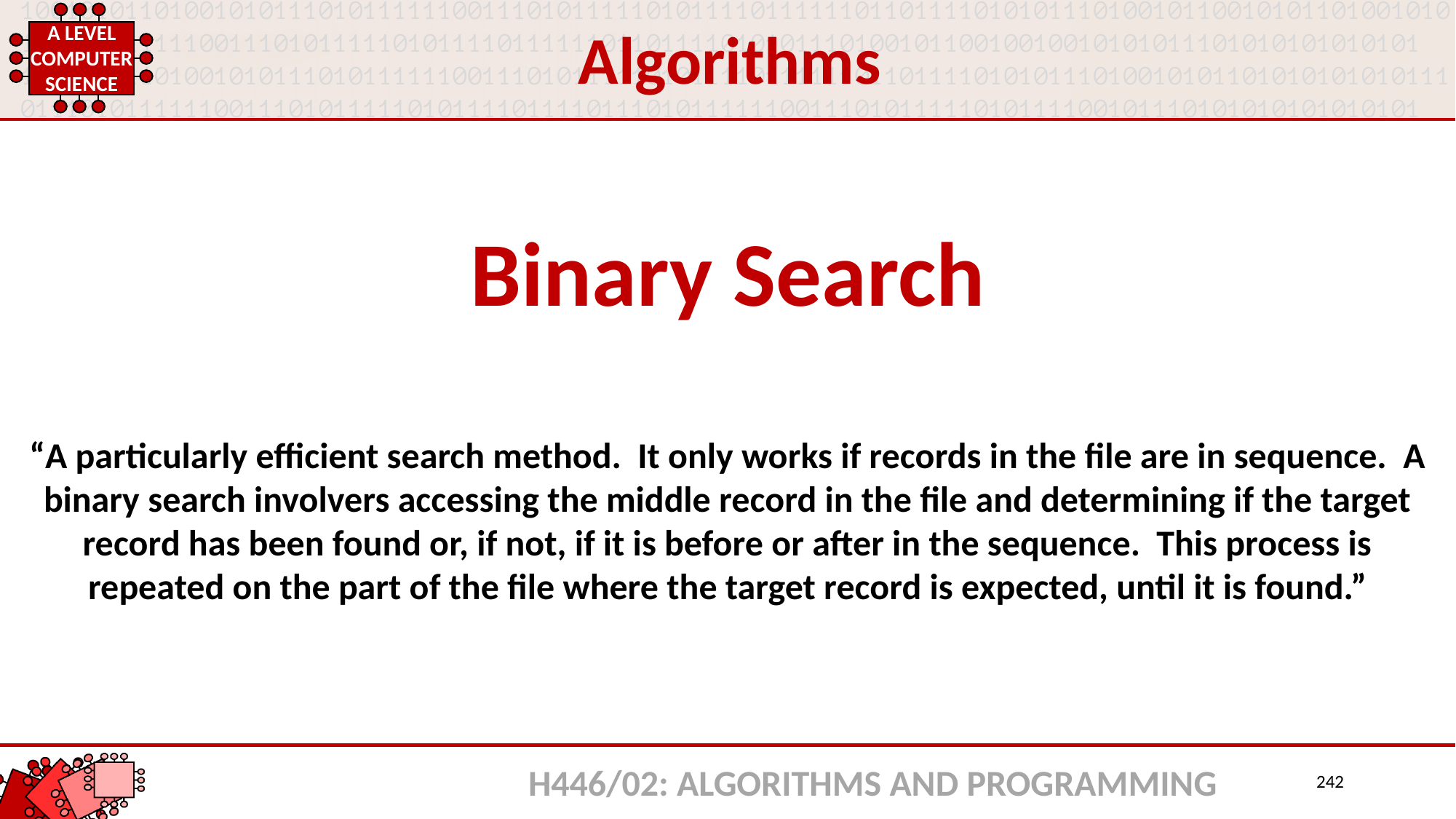

Algorithms
Binary Search
“A particularly efficient search method.  It only works if records in the file are in sequence.  A binary search involvers accessing the middle record in the file and determining if the target record has been found or, if not, if it is before or after in the sequence.  This process is repeated on the part of the file where the target record is expected, until it is found.”
H446/02: ALGORITHMS AND PROGRAMMING
242